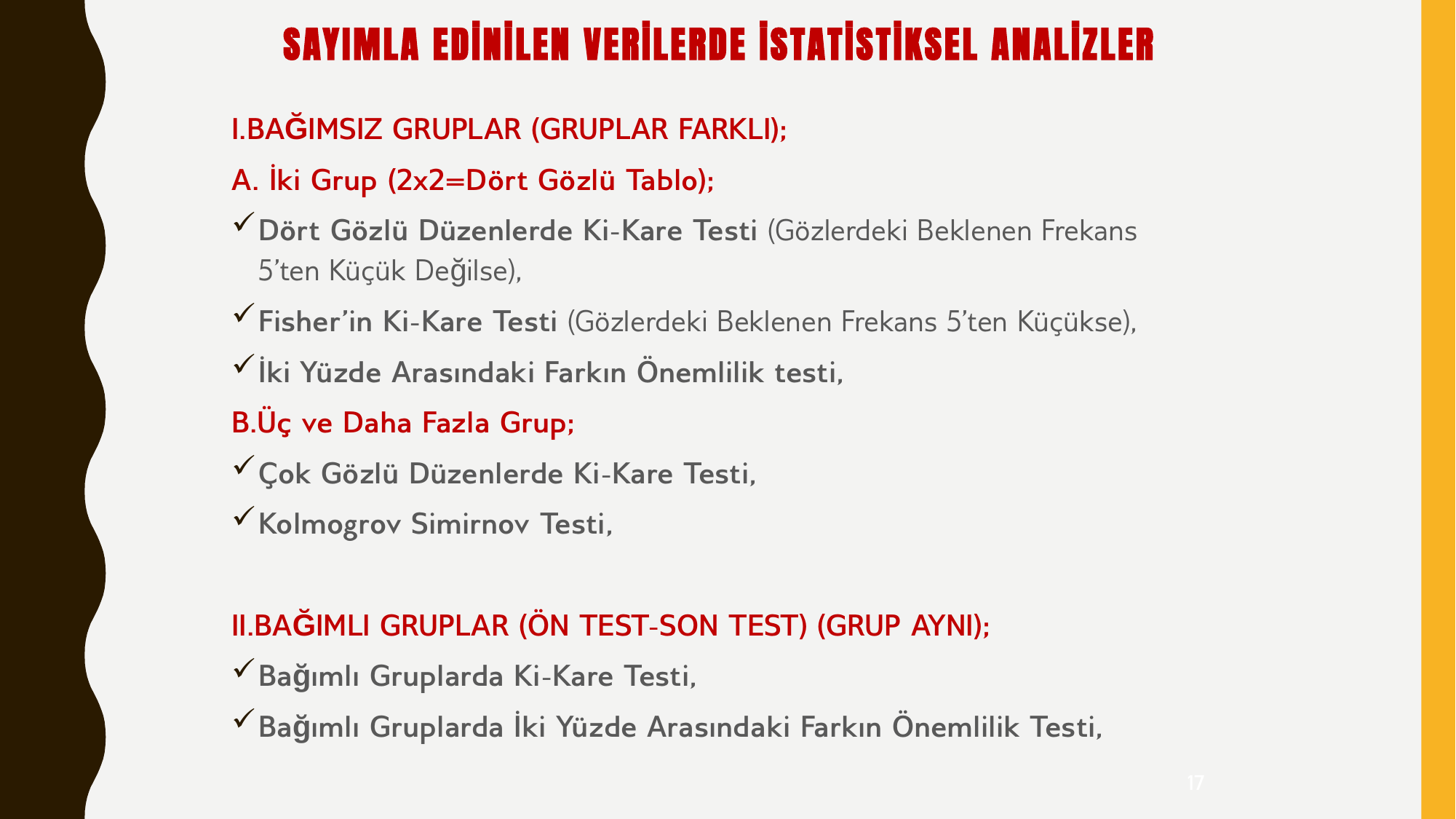

# Sayımla Edinilen Verilerde İstatistiksel Analizler
I.BAĞIMSIZ GRUPLAR (GRUPLAR FARKLI);
A. İki Grup (2x2=Dört Gözlü Tablo);
Dört Gözlü Düzenlerde Ki-Kare Testi (Gözlerdeki Beklenen Frekans 5’ten Küçük Değilse),
Fisher’in Ki-Kare Testi (Gözlerdeki Beklenen Frekans 5’ten Küçükse),
İki Yüzde Arasındaki Farkın Önemlilik testi,
B.Üç ve Daha Fazla Grup;
Çok Gözlü Düzenlerde Ki-Kare Testi,
Kolmogrov Simirnov Testi,

II.BAĞIMLI GRUPLAR (ÖN TEST-SON TEST) (GRUP AYNI);
Bağımlı Gruplarda Ki-Kare Testi,
Bağımlı Gruplarda İki Yüzde Arasındaki Farkın Önemlilik Testi,

17